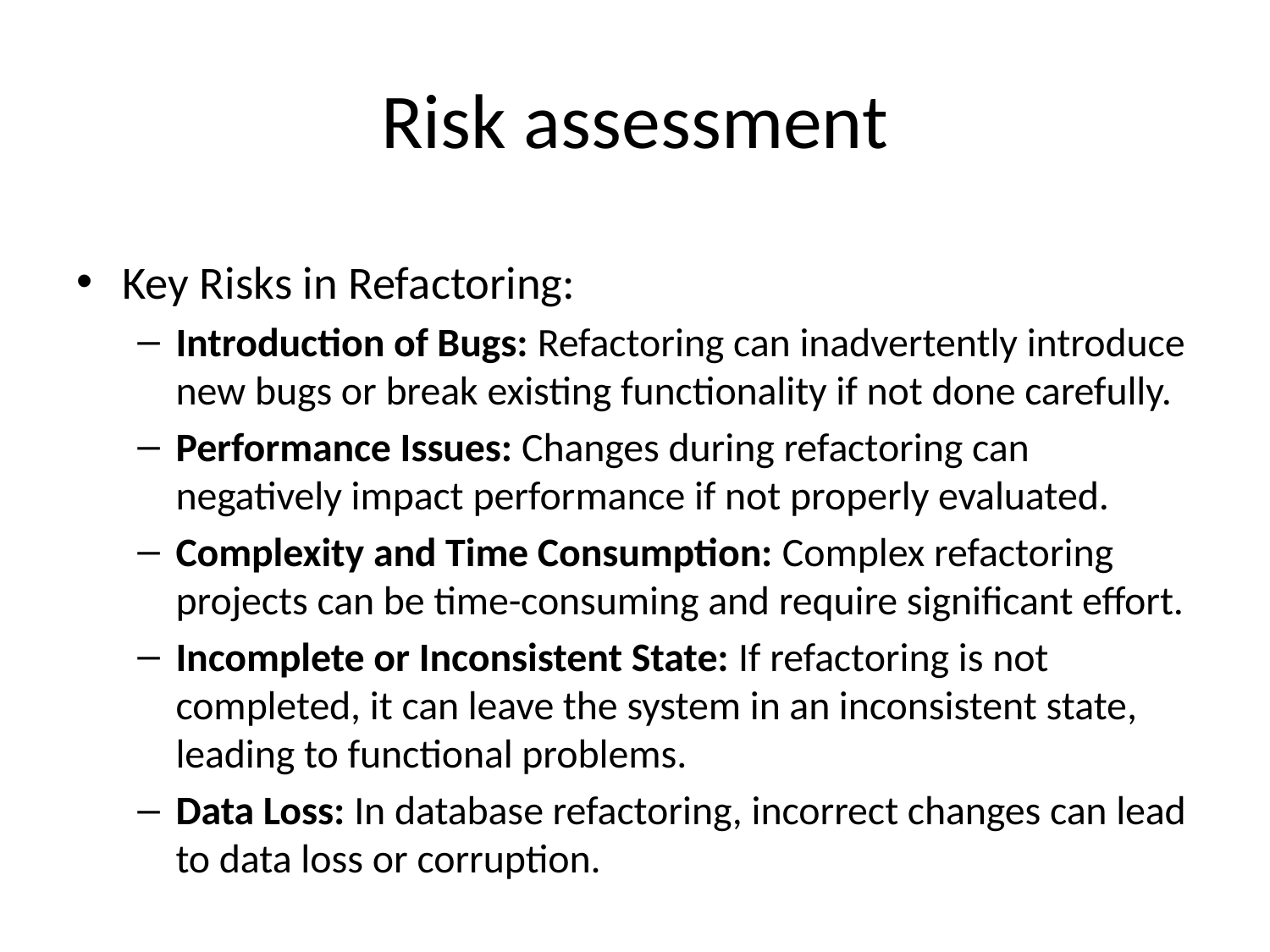

# Risk assessment
Key Risks in Refactoring:
Introduction of Bugs: Refactoring can inadvertently introduce new bugs or break existing functionality if not done carefully.
Performance Issues: Changes during refactoring can negatively impact performance if not properly evaluated.
Complexity and Time Consumption: Complex refactoring projects can be time-consuming and require significant effort.
Incomplete or Inconsistent State: If refactoring is not completed, it can leave the system in an inconsistent state, leading to functional problems.
Data Loss: In database refactoring, incorrect changes can lead to data loss or corruption.